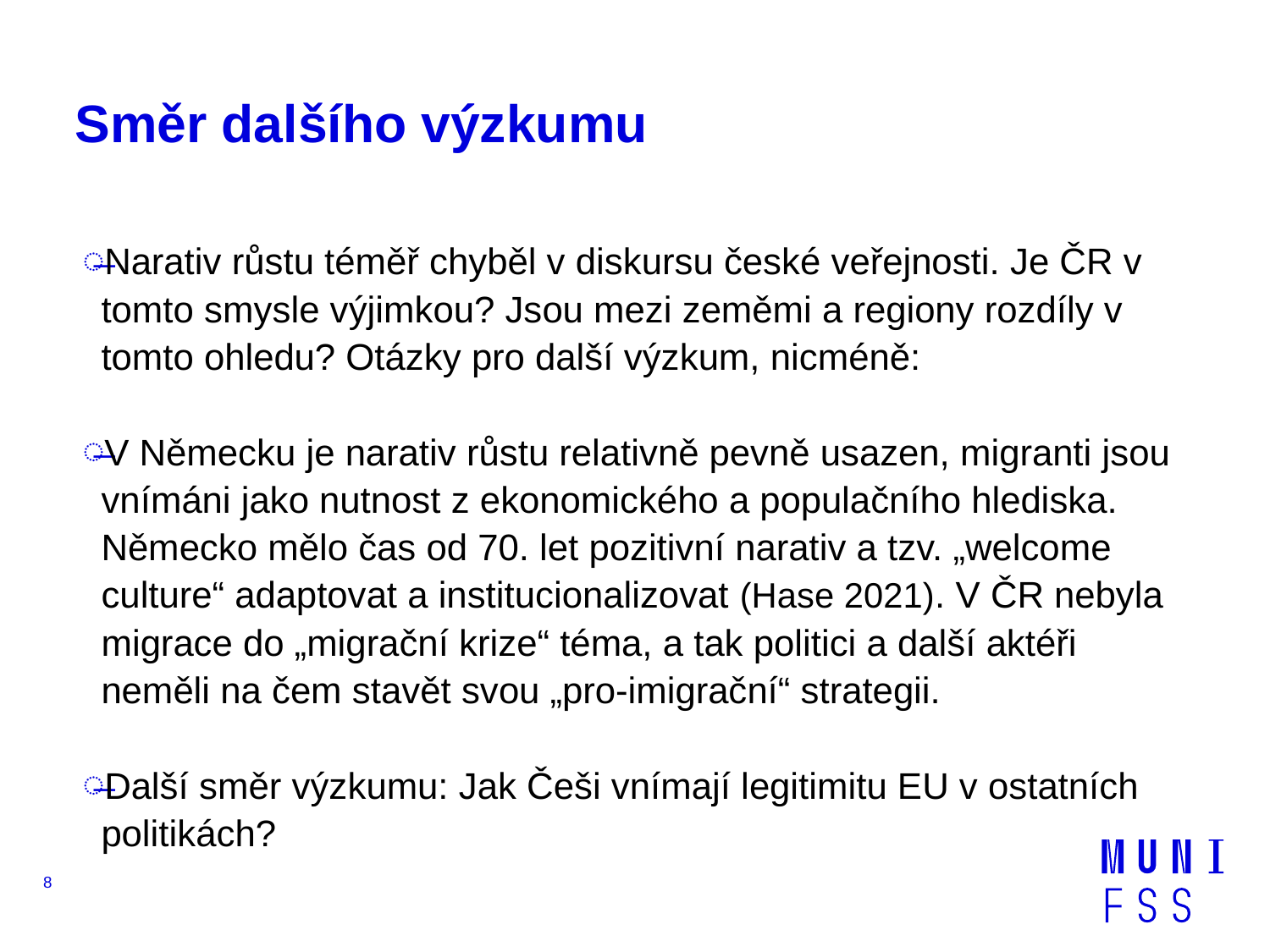

# Směr dalšího výzkumu
Narativ růstu téměř chyběl v diskursu české veřejnosti. Je ČR v tomto smysle výjimkou? Jsou mezi zeměmi a regiony rozdíly v tomto ohledu? Otázky pro další výzkum, nicméně:

V Německu je narativ růstu relativně pevně usazen, migranti jsou vnímáni jako nutnost z ekonomického a populačního hlediska. Německo mělo čas od 70. let pozitivní narativ a tzv. „welcome culture“ adaptovat a institucionalizovat (Hase 2021). V ČR nebyla migrace do „migrační krize“ téma, a tak politici a další aktéři neměli na čem stavět svou „pro-imigrační“ strategii.

Další směr výzkumu: Jak Češi vnímají legitimitu EU v ostatních politikách?

8